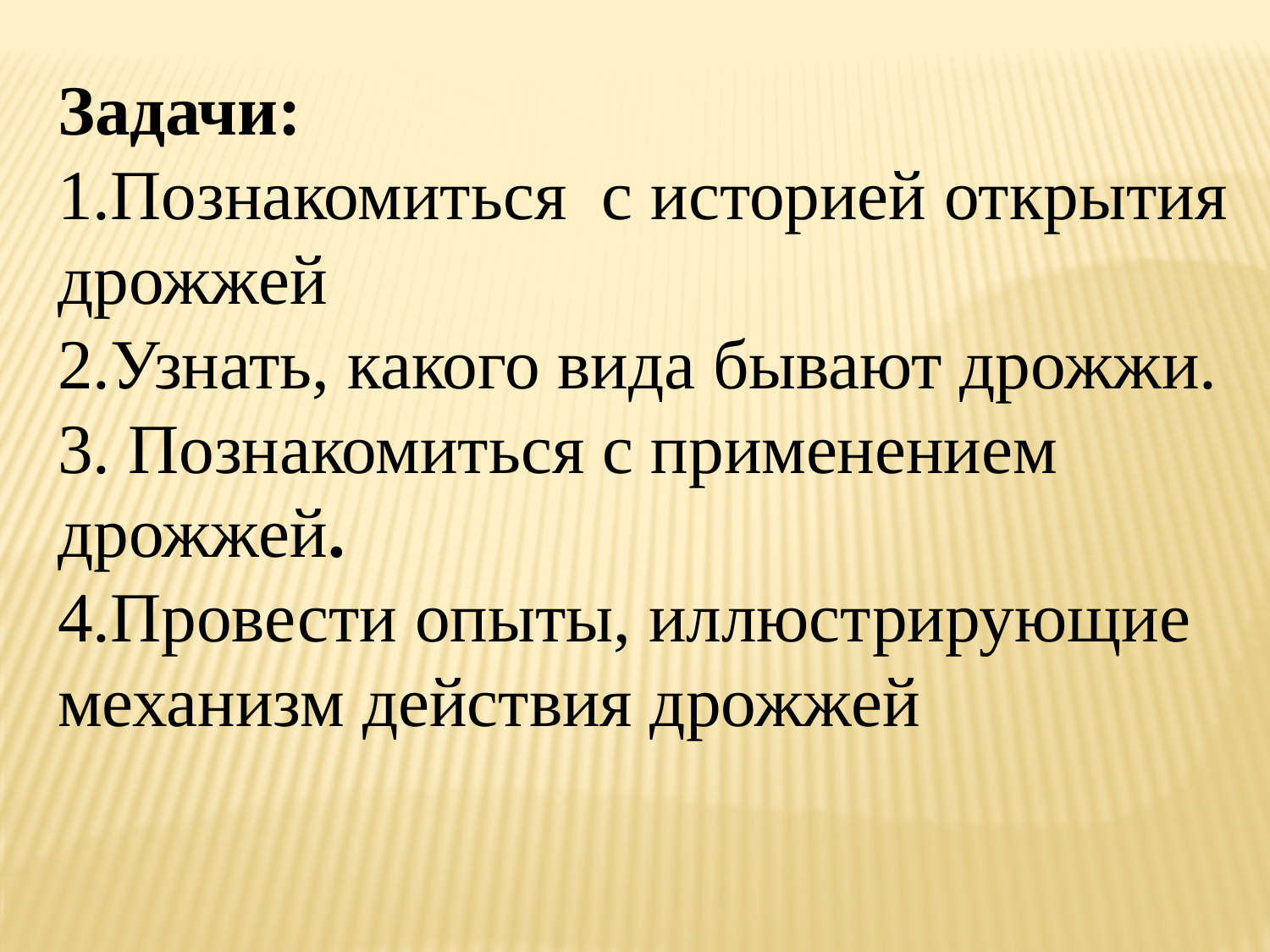

Задачи:
1.Познакомиться  с историей открытия дрожжей
2.Узнать, какого вида бывают дрожжи.
3. Познакомиться с применением дрожжей.
4.Провести опыты, иллюстрирующие  механизм действия дрожжей